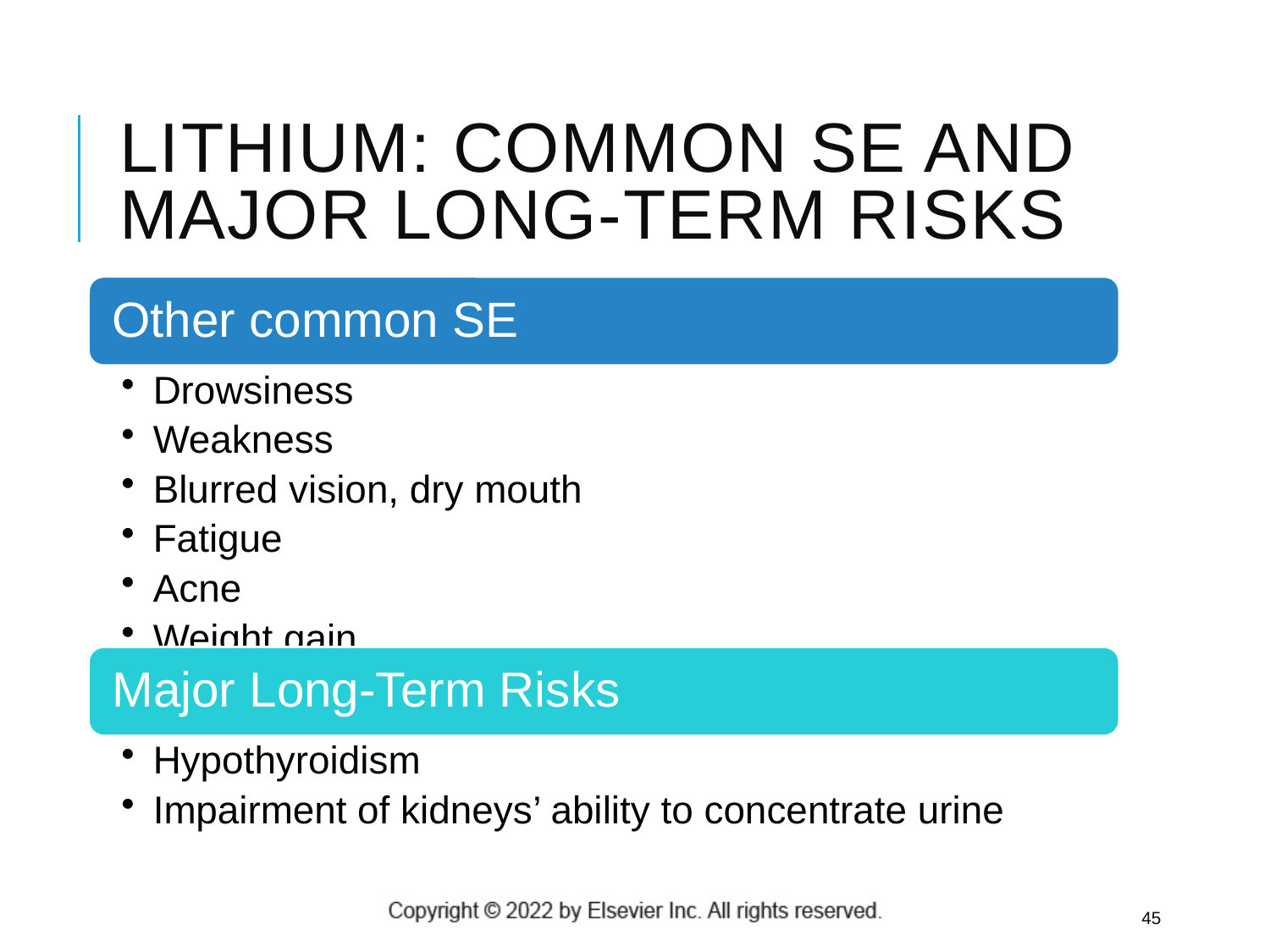

# Lithium: Common SE and Major Long-Term Risks
Other common SE
Drowsiness
Weakness
Blurred vision, dry mouth
Fatigue
Acne
Weight gain
Major Long-Term Risks
Hypothyroidism
Impairment of kidneys’ ability to concentrate urine
45